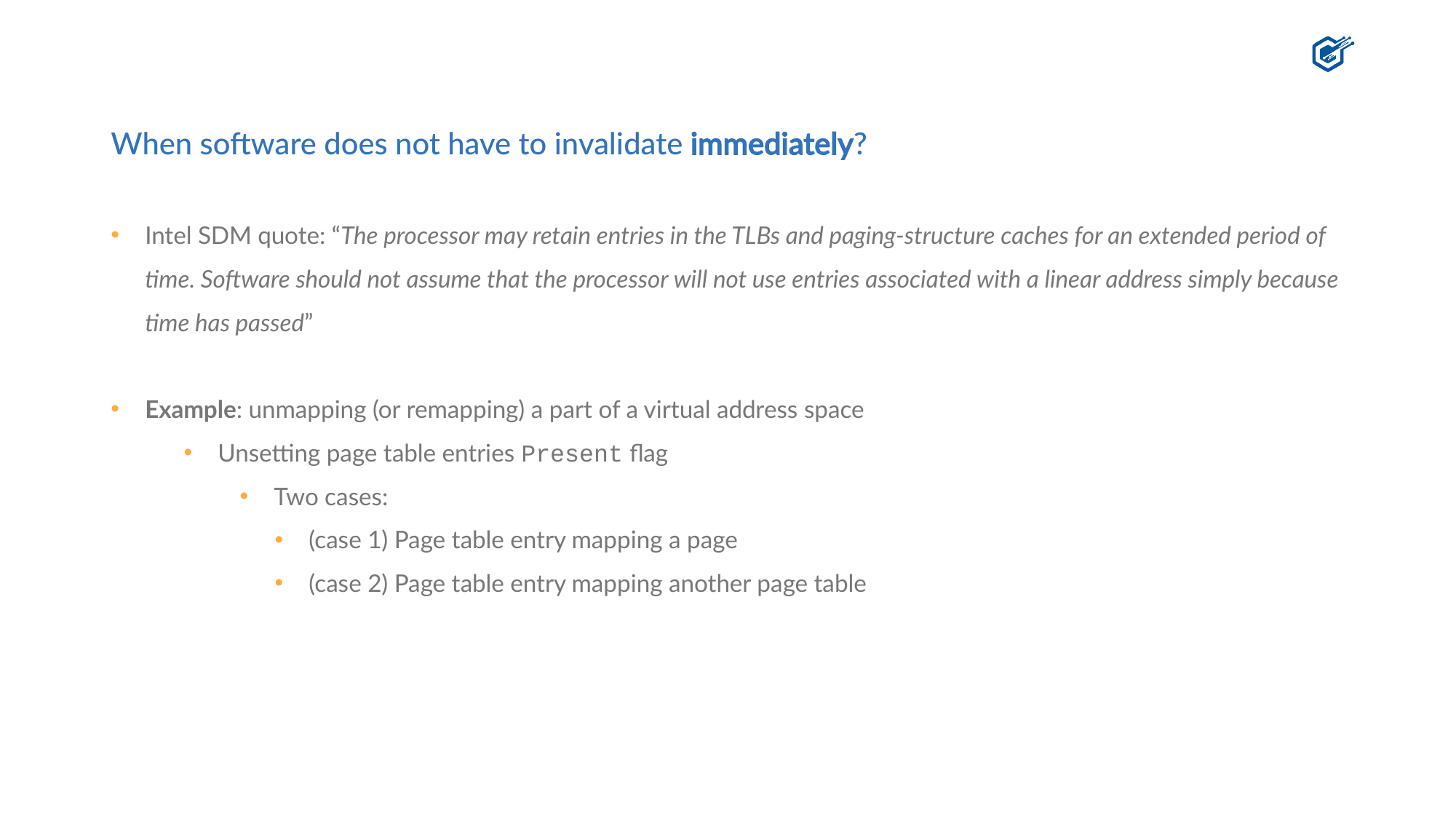

# When software does not have to invalidate immediately?
Intel SDM quote: “The processor may retain entries in the TLBs and paging-structure caches for an extended period of time. Software should not assume that the processor will not use entries associated with a linear address simply because time has passed”

Example: unmapping (or remapping) a part of a virtual address space
Unsetting page table entries Present flag
Two cases:
(case 1) Page table entry mapping a page
(case 2) Page table entry mapping another page table